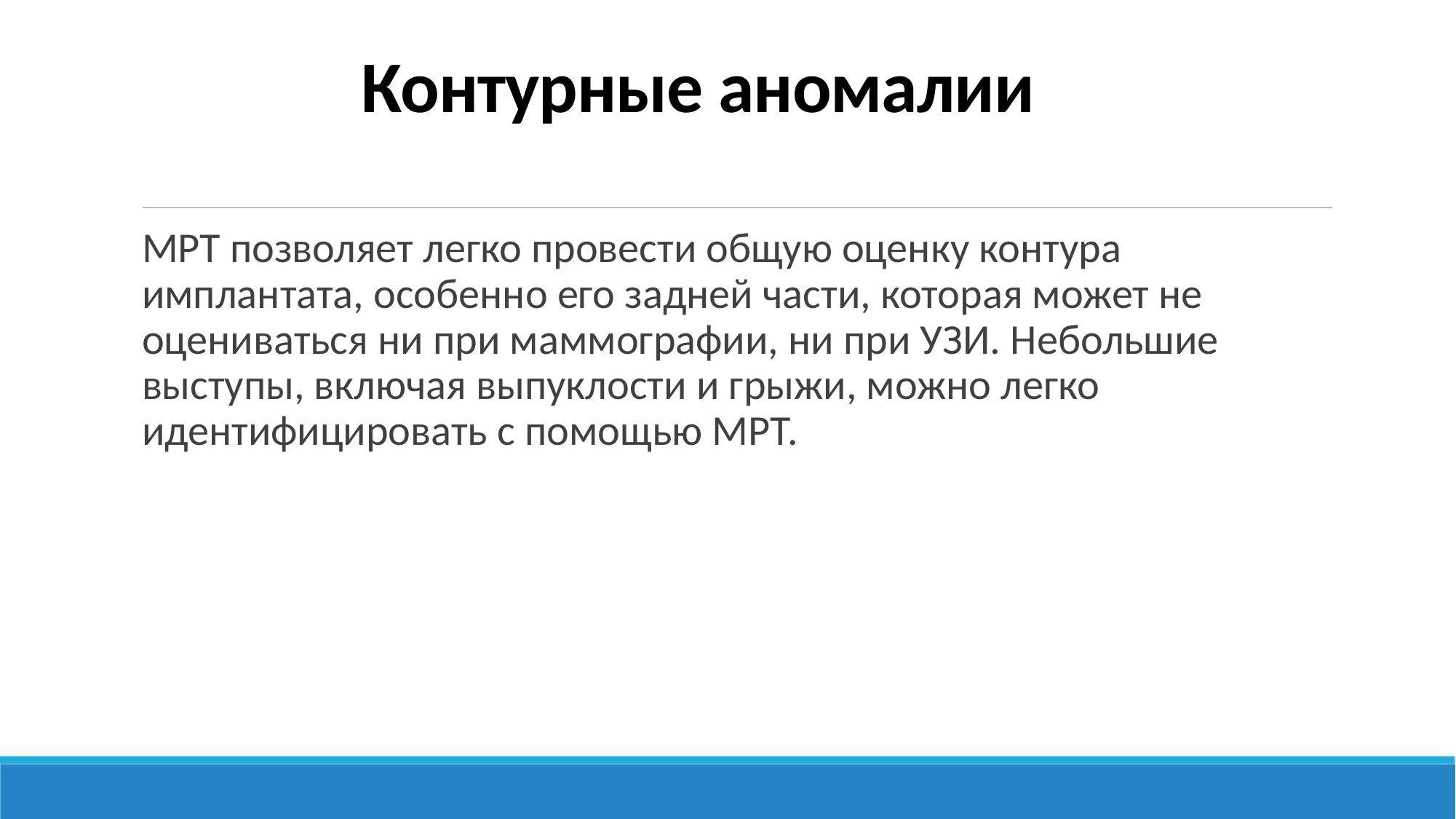

# Контурные аномалии
МРТ позволяет легко провести общую оценку контура имплантата, особенно его задней части, которая может не оцениваться ни при маммографии, ни при УЗИ. Небольшие выступы, включая выпуклости и грыжи, можно легко идентифицировать с помощью МРТ.